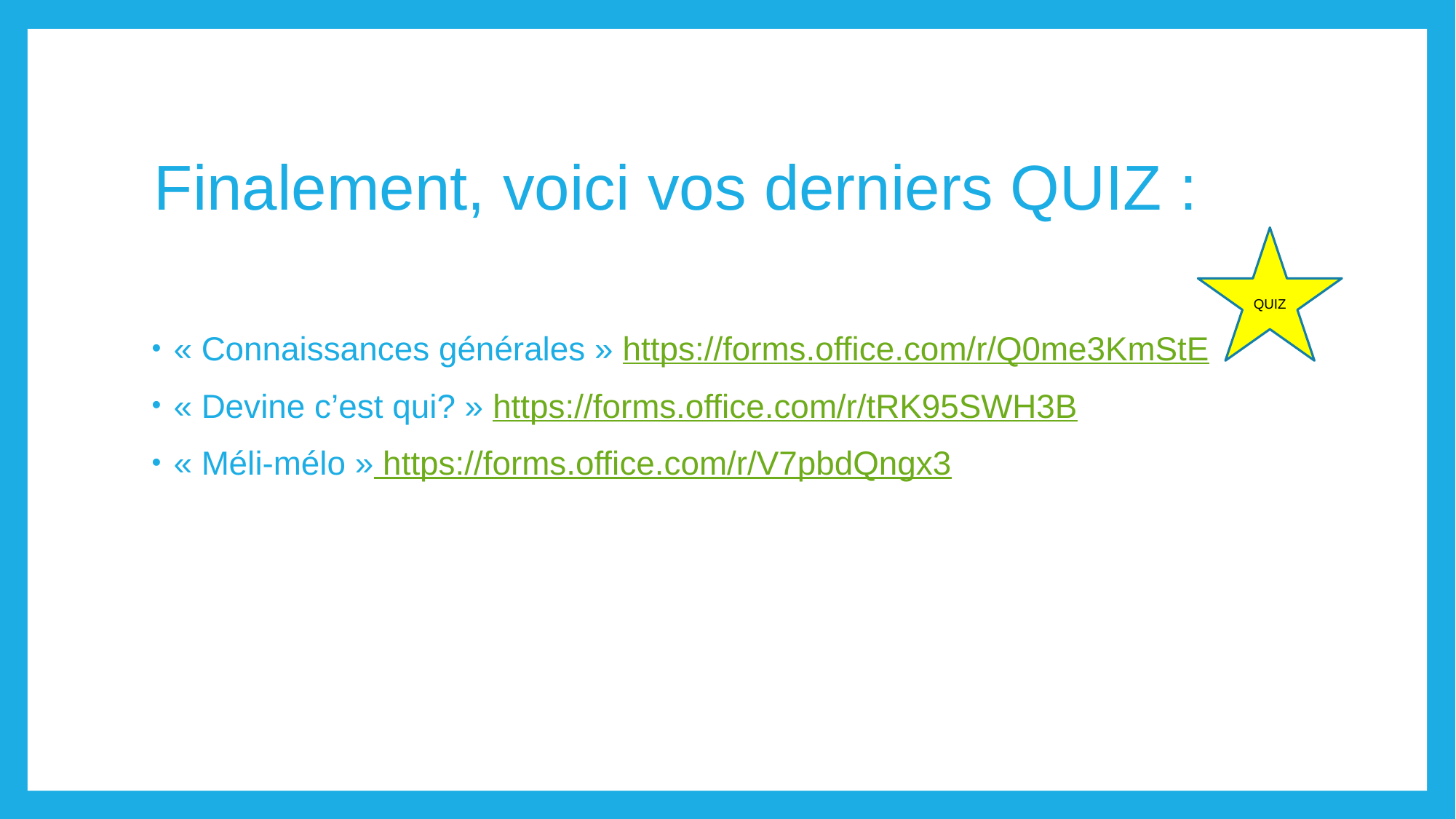

# Finalement, voici vos derniers QUIZ :
QUIZ
« Connaissances générales » https://forms.office.com/r/Q0me3KmStE
« Devine c’est qui? » https://forms.office.com/r/tRK95SWH3B
« Méli-mélo » https://forms.office.com/r/V7pbdQngx3